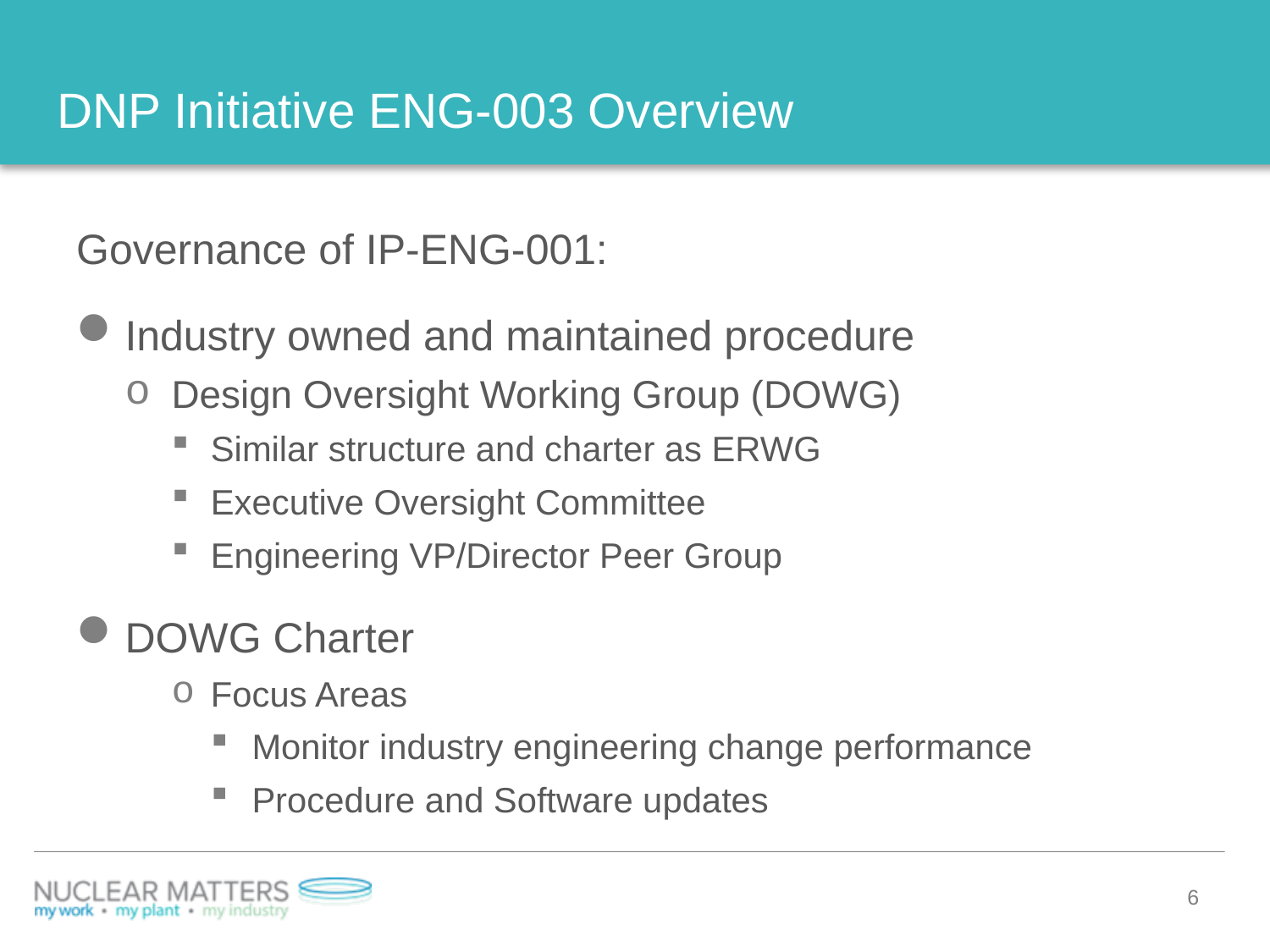

# DNP Initiative ENG-003 Overview
Governance of IP-ENG-001:
Industry owned and maintained procedure
Design Oversight Working Group (DOWG)
Similar structure and charter as ERWG
Executive Oversight Committee
Engineering VP/Director Peer Group
DOWG Charter
Focus Areas
Monitor industry engineering change performance
Procedure and Software updates